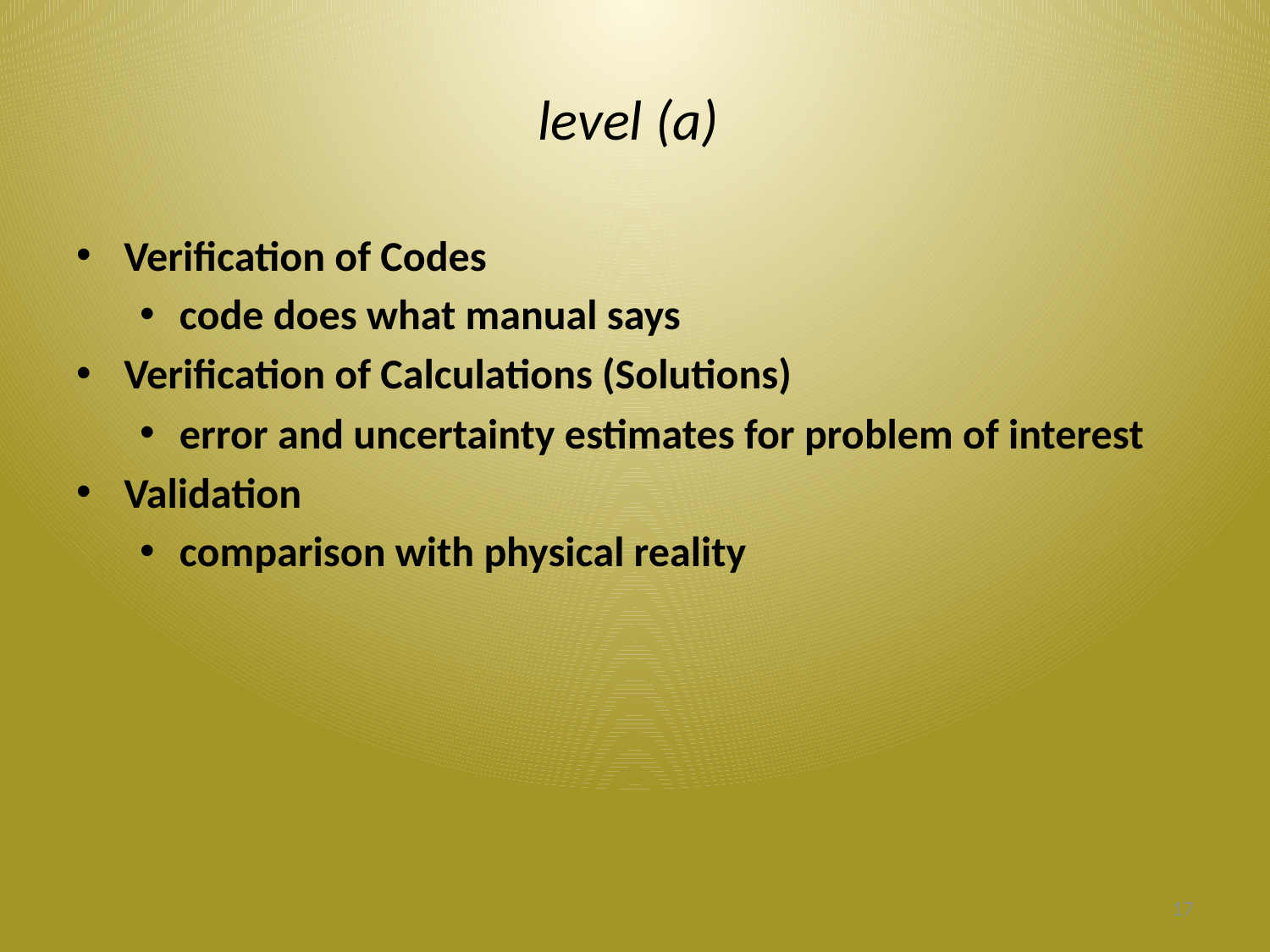

# level (a)
Verification of Codes
code does what manual says
Verification of Calculations (Solutions)
error and uncertainty estimates for problem of interest
Validation
comparison with physical reality

17